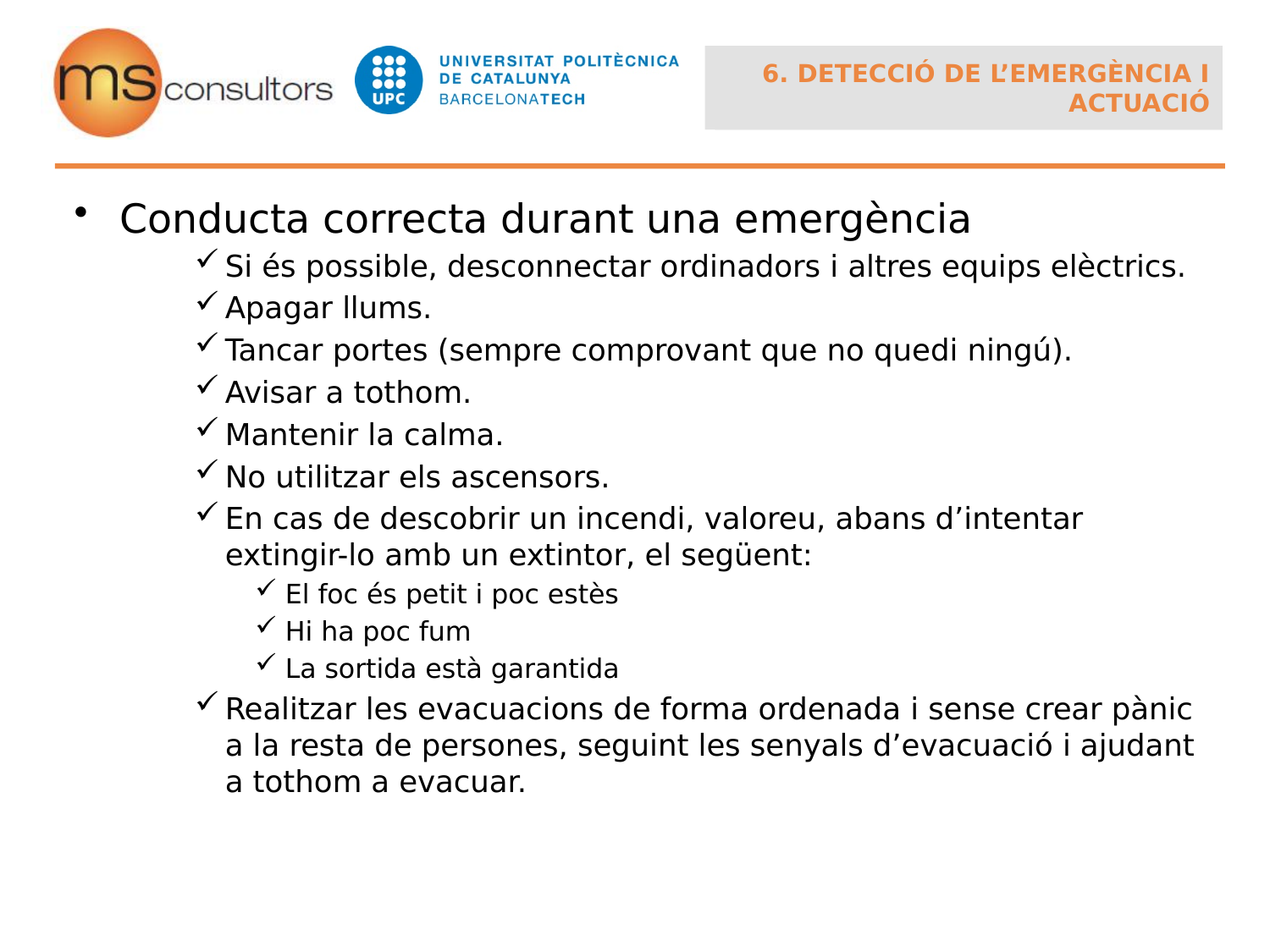

6. DETECCIÓ DE L’EMERGÈNCIA I ACTUACIÓ
# 3. MESURES DE PREVENCIÓ D’EMERGÈNCIES
Conducta correcta durant una emergència
Si és possible, desconnectar ordinadors i altres equips elèctrics.
Apagar llums.
Tancar portes (sempre comprovant que no quedi ningú).
Avisar a tothom.
Mantenir la calma.
No utilitzar els ascensors.
En cas de descobrir un incendi, valoreu, abans d’intentar extingir-lo amb un extintor, el següent:
El foc és petit i poc estès
Hi ha poc fum
La sortida està garantida
Realitzar les evacuacions de forma ordenada i sense crear pànic a la resta de persones, seguint les senyals d’evacuació i ajudant a tothom a evacuar.